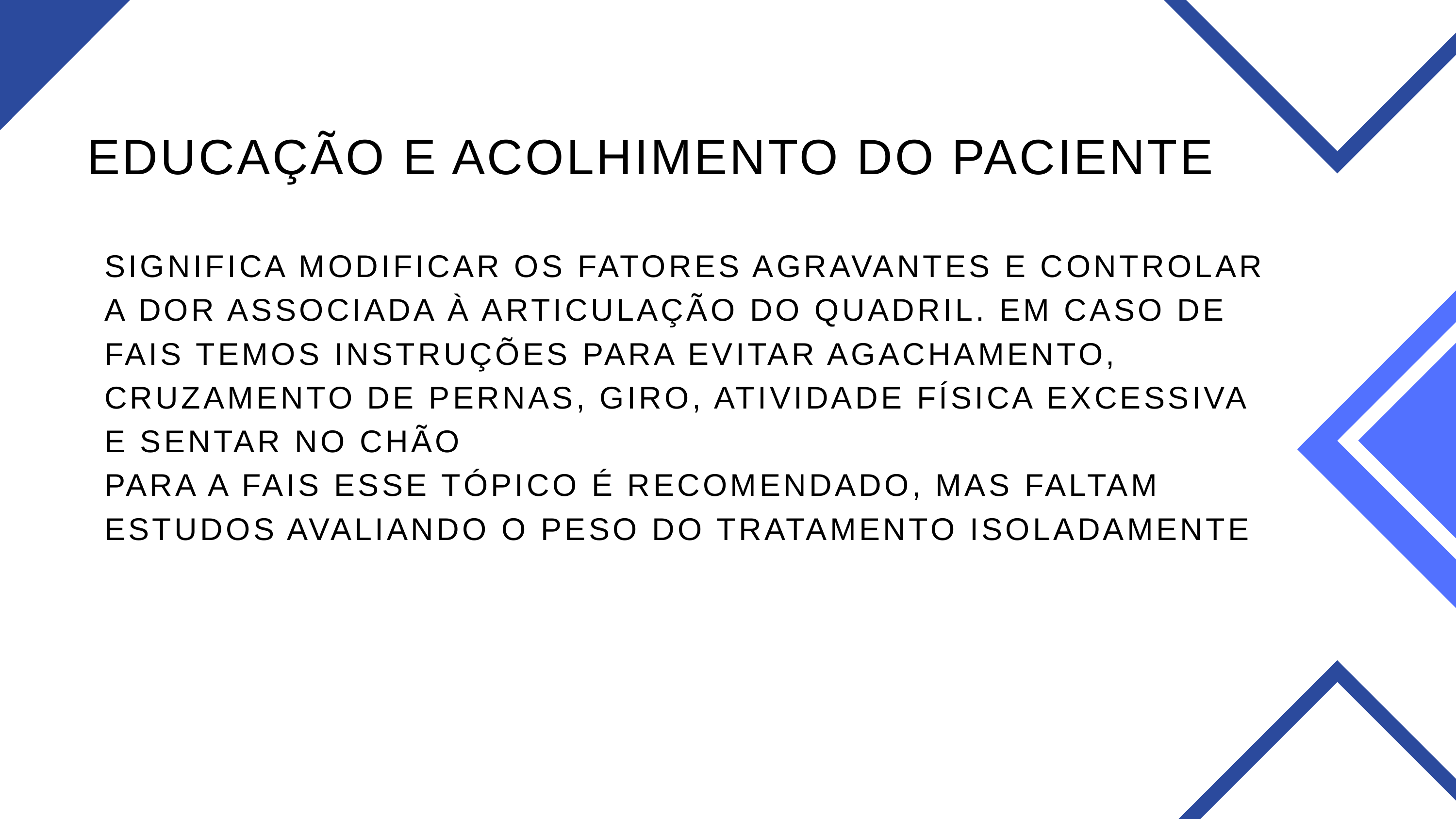

EDUCAÇÃO E ACOLHIMENTO DO PACIENTE

SIGNIFICA MODIFICAR OS FATORES AGRAVANTES E CONTROLAR A DOR ASSOCIADA À ARTICULAÇÃO DO QUADRIL. EM CASO DE FAIS TEMOS INSTRUÇÕES PARA EVITAR AGACHAMENTO, CRUZAMENTO DE PERNAS, GIRO, ATIVIDADE FÍSICA EXCESSIVA E SENTAR NO CHÃO
PARA A FAIS ESSE TÓPICO É RECOMENDADO, MAS FALTAM ESTUDOS AVALIANDO O PESO DO TRATAMENTO ISOLADAMENTE